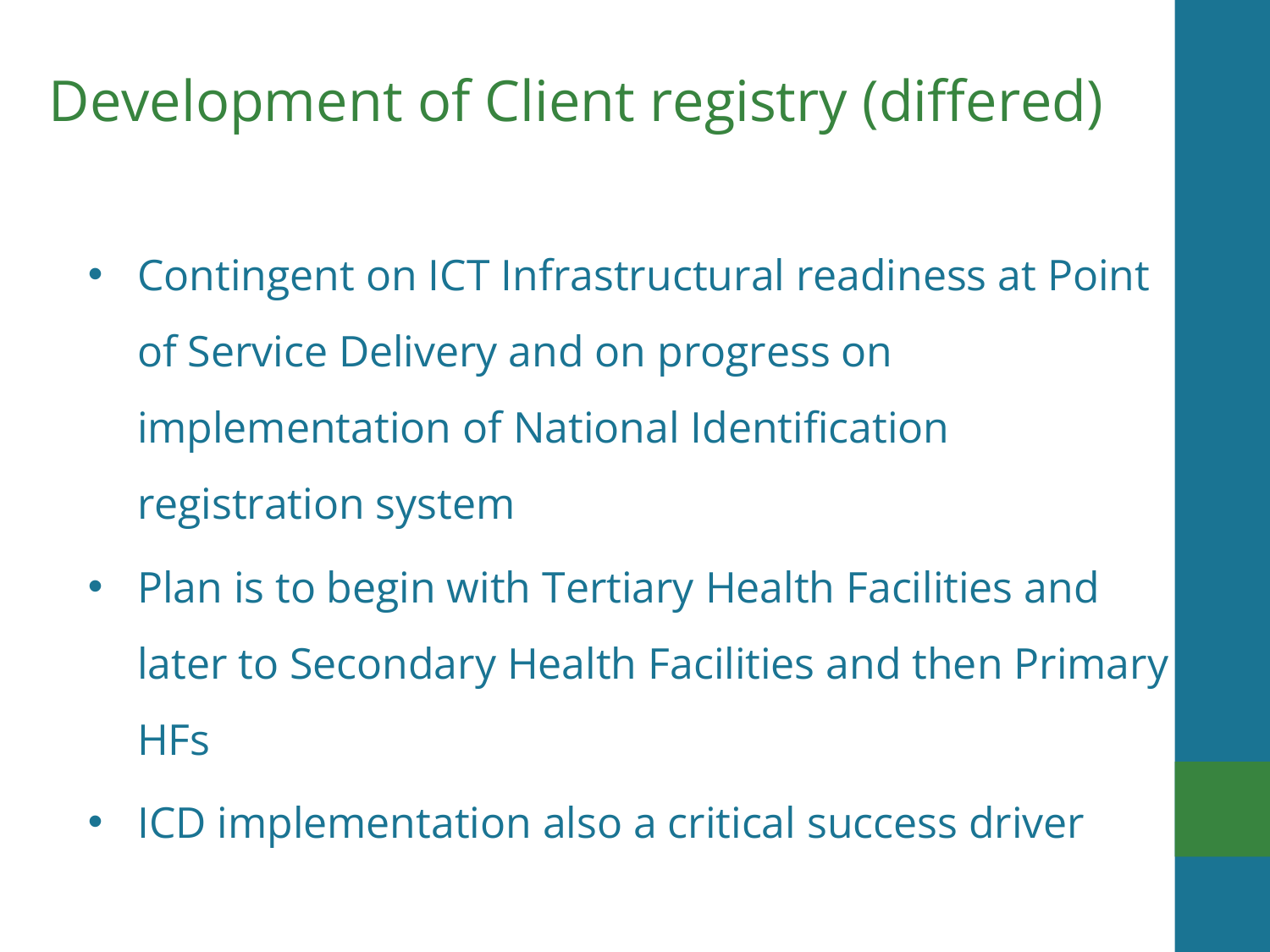

# Development of Client registry (differed)
Contingent on ICT Infrastructural readiness at Point of Service Delivery and on progress on implementation of National Identification registration system
Plan is to begin with Tertiary Health Facilities and later to Secondary Health Facilities and then Primary HFs
ICD implementation also a critical success driver